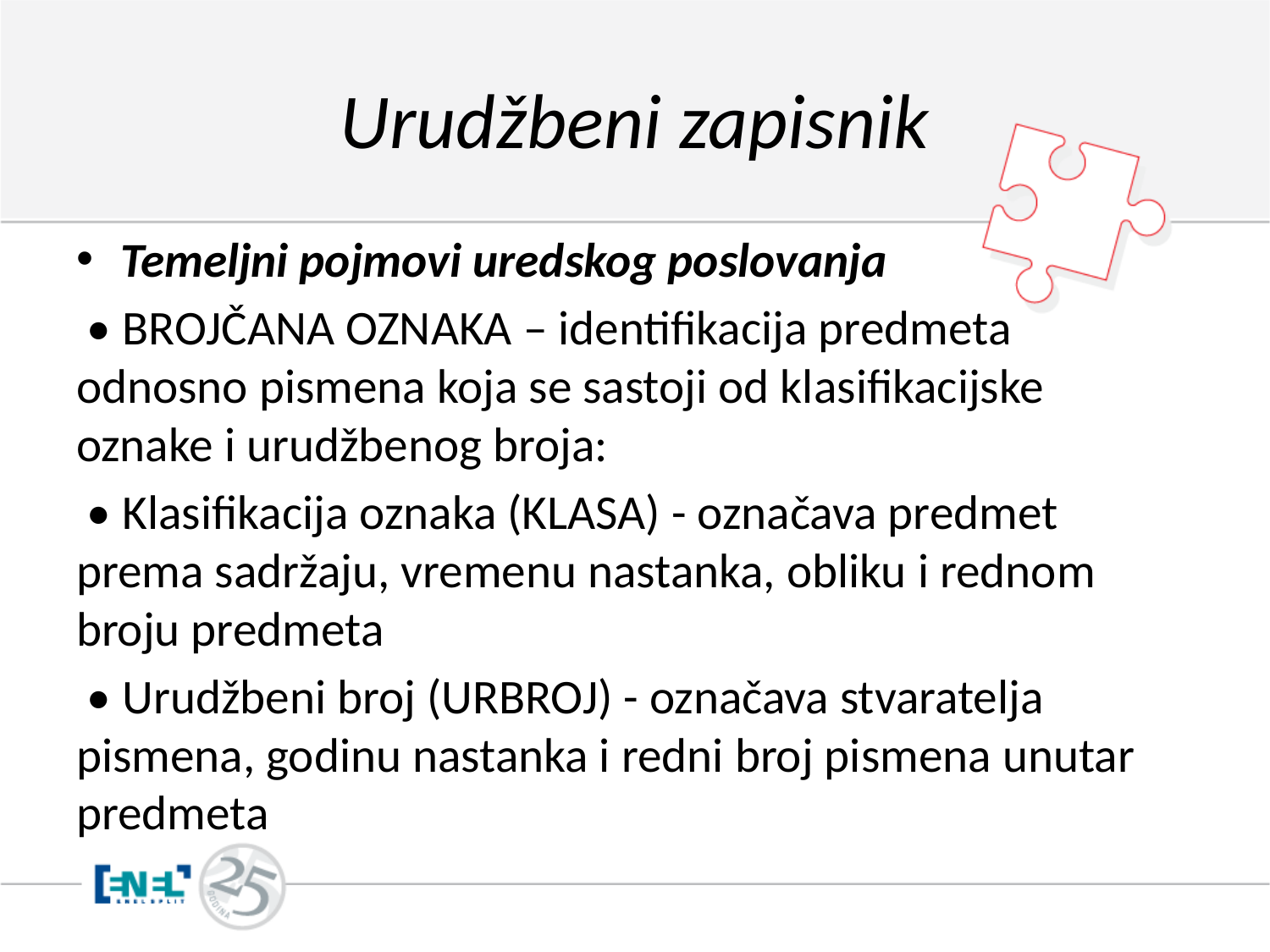

# Urudžbeni zapisnik
Temeljni pojmovi uredskog poslovanja
 • BROJČANA OZNAKA – identifikacija predmeta odnosno pismena koja se sastoji od klasifikacijske oznake i urudžbenog broja:
 • Klasifikacija oznaka (KLASA) - označava predmet prema sadržaju, vremenu nastanka, obliku i rednom broju predmeta
 • Urudžbeni broj (URBROJ) - označava stvaratelja pismena, godinu nastanka i redni broj pismena unutar predmeta